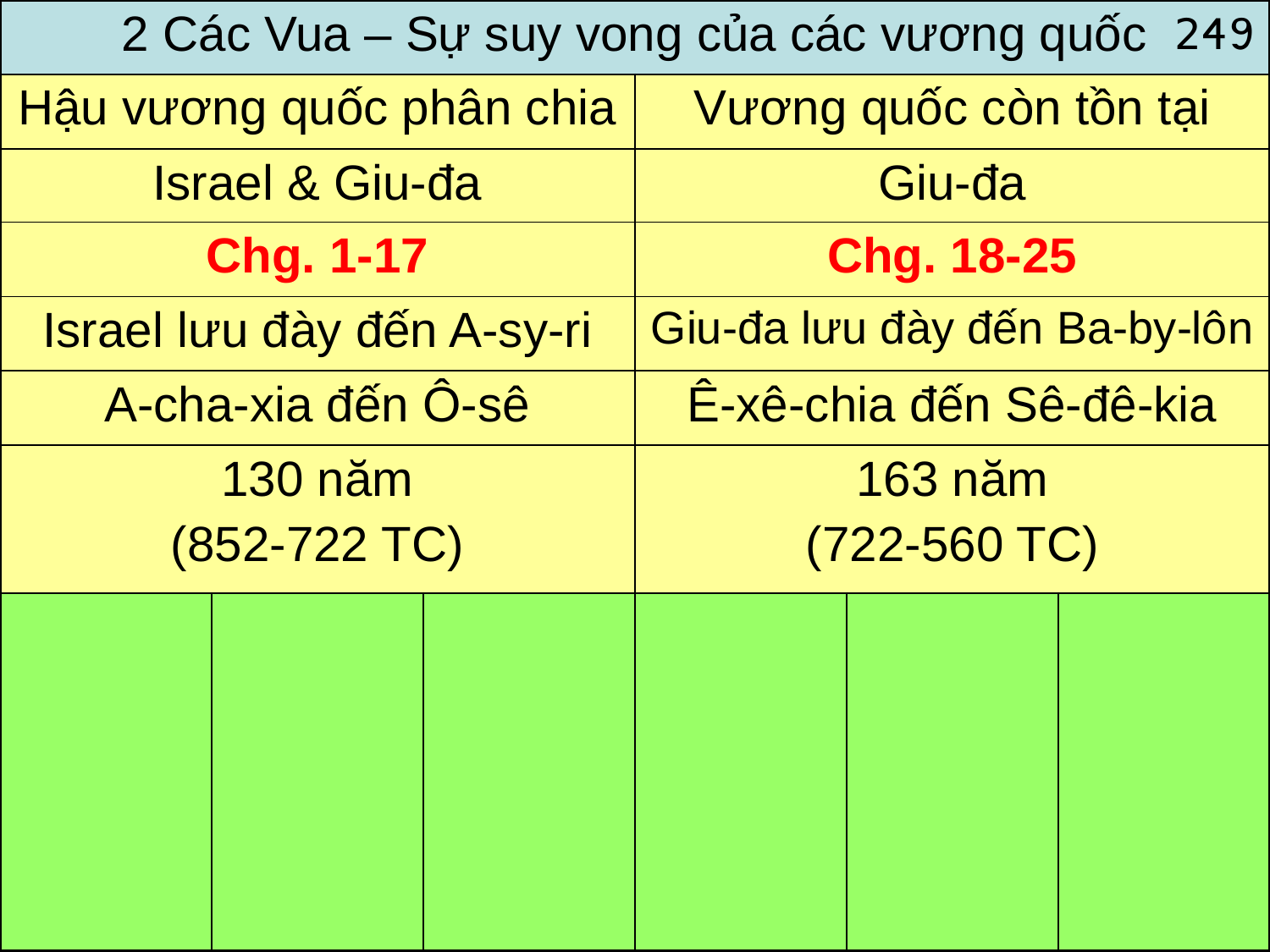

| 2 Các Vua – Sự suy vong của các vương quốc |  |  |  |  |  |
| --- | --- | --- | --- | --- | --- |
| Hậu vương quốc phân chia |  |  | Vương quốc còn tồn tại |  |  |
| Israel & Giu-đa |  |  | Giu-đa |  |  |
| Chg. 1-17 |  |  | Chg. 18-25 |  |  |
| Israel lưu đày đến A-sy-ri |  |  | Giu-đa lưu đày đến Ba-by-lôn |  |  |
| A-cha-xia đến Ô-sê |  |  | Ê-xê-chia đến Sê-đê-kia |  |  |
| 130 năm (852-722 TC) |  |  | 163 năm (722-560 TC) |  |  |
|  |  |  |  |  |  |
249